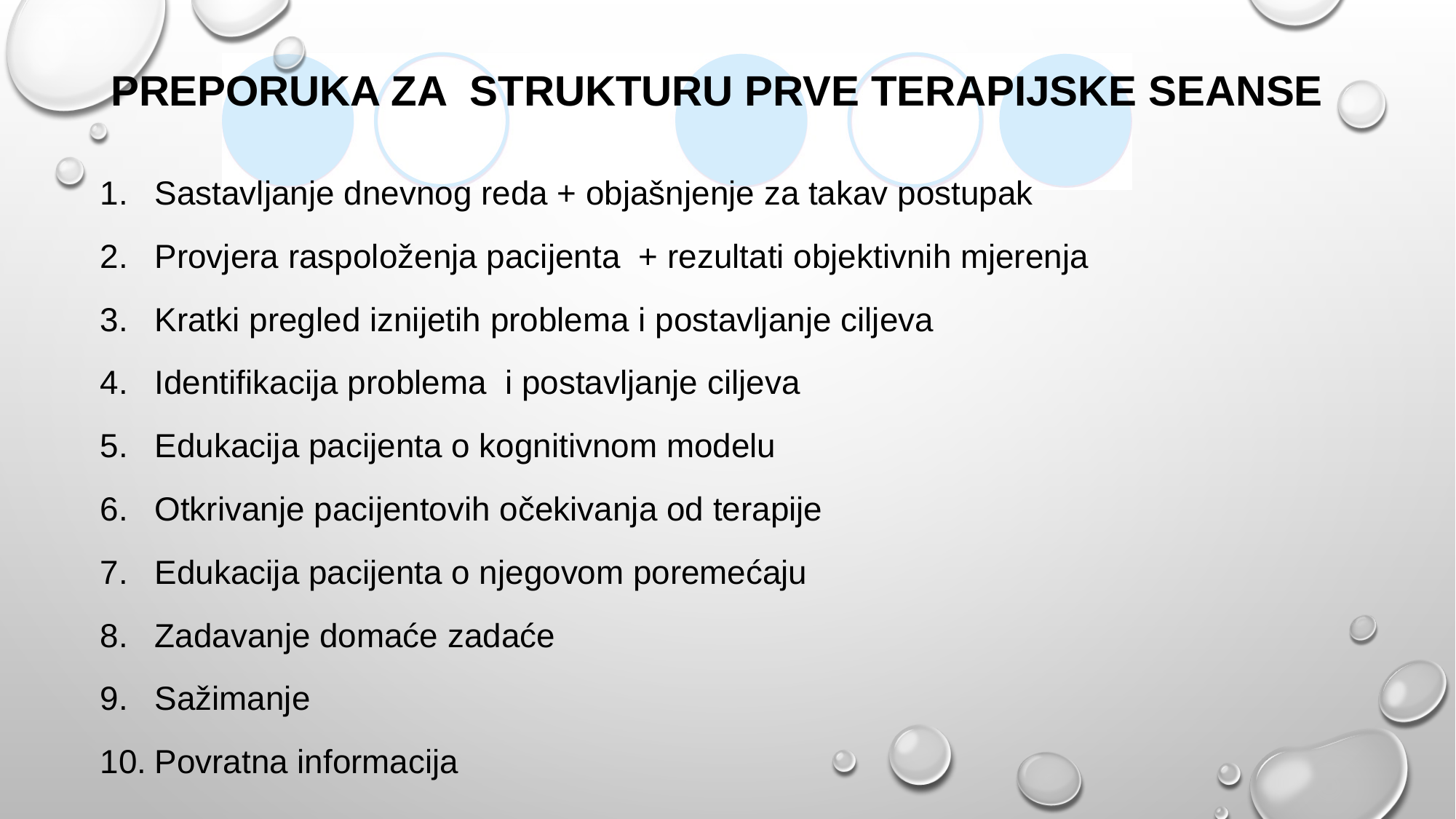

# Preporuka za  strukturu prve terapijske seanse
Sastavljanje dnevnog reda + objašnjenje za takav postupak
Provjera raspoloženja pacijenta  + rezultati objektivnih mjerenja
Kratki pregled iznijetih problema i postavljanje ciljeva
Identifikacija problema  i postavljanje ciljeva
Edukacija pacijenta o kognitivnom modelu
Otkrivanje pacijentovih očekivanja od terapije
Edukacija pacijenta o njegovom poremećaju
Zadavanje domaće zadaće
Sažimanje
Povratna informacija